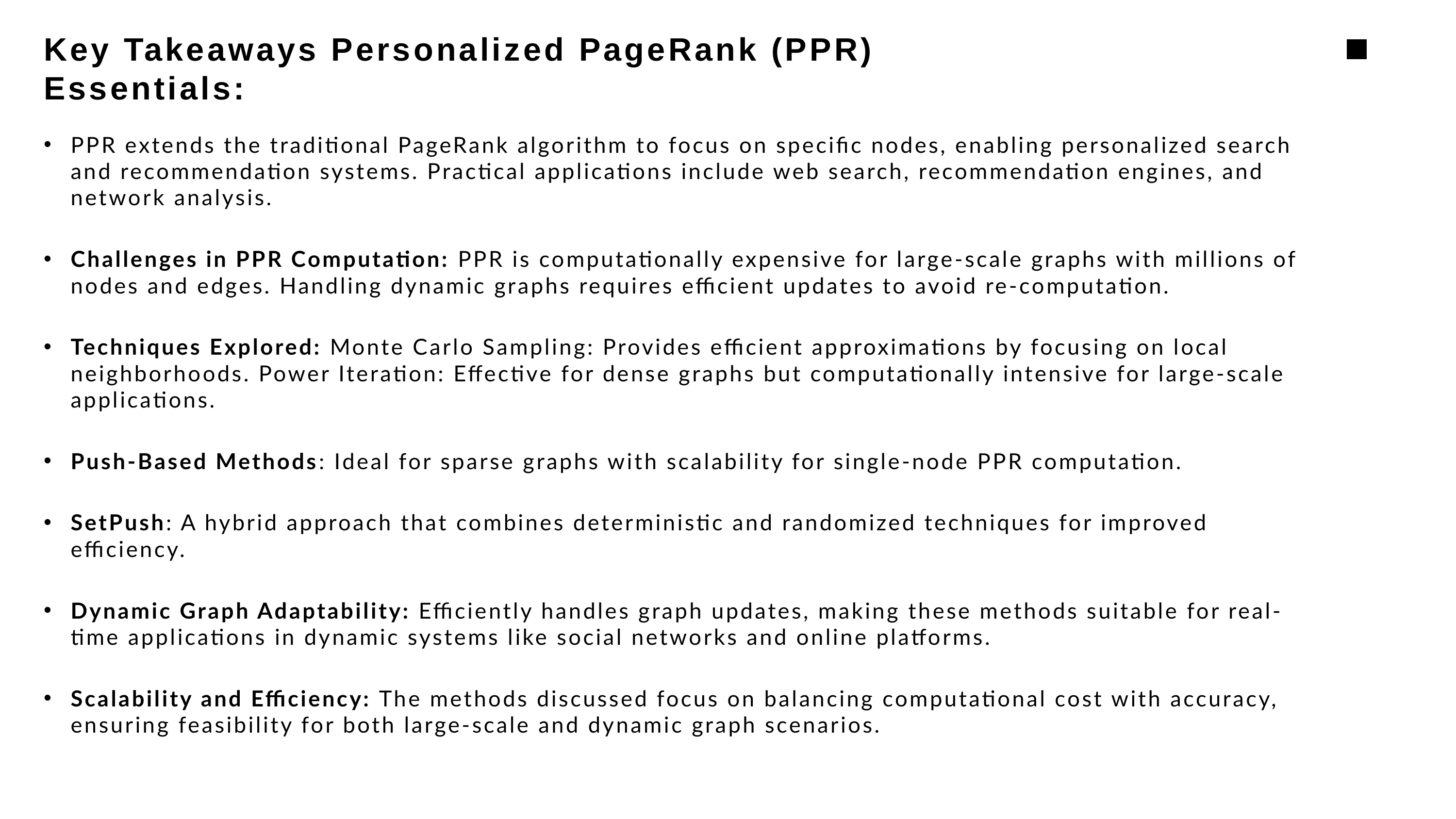

# Key Takeaways Personalized PageRank (PPR) Essentials:

PPR extends the traditional PageRank algorithm to focus on specific nodes, enabling personalized search and recommendation systems. Practical applications include web search, recommendation engines, and network analysis.

Challenges in PPR Computation: PPR is computationally expensive for large-scale graphs with millions of nodes and edges. Handling dynamic graphs requires efficient updates to avoid re-computation.

Techniques Explored: Monte Carlo Sampling: Provides efficient approximations by focusing on local neighborhoods. Power Iteration: Effective for dense graphs but computationally intensive for large-scale applications.

Push-Based Methods: Ideal for sparse graphs with scalability for single-node PPR computation.

SetPush: A hybrid approach that combines deterministic and randomized techniques for improved efficiency.

Dynamic Graph Adaptability: Efficiently handles graph updates, making these methods suitable for real-time applications in dynamic systems like social networks and online platforms.

Scalability and Efficiency: The methods discussed focus on balancing computational cost with accuracy, ensuring feasibility for both large-scale and dynamic graph scenarios.